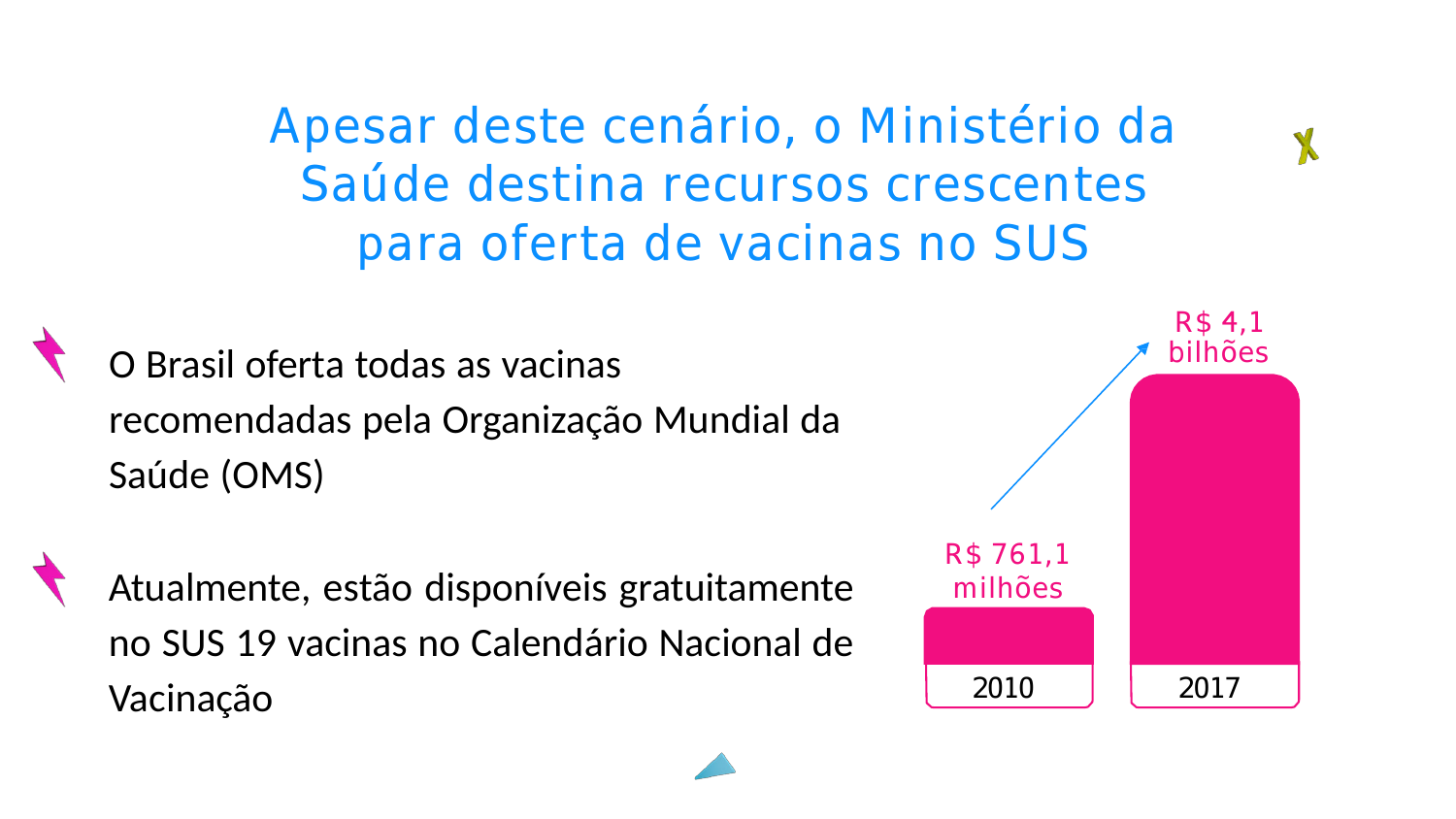

Apesar deste cenário, o Ministério da Saúde destina recursos crescentes

para oferta de vacinas no SUS
R$ 4,1

O Brasil oferta todas as vacinas recomendadas pela Organização Mundial da Saúde (OMS)
bilhões

R$ 761,1
milhões
Atualmente, estão disponíveis gratuitamente no SUS 19 vacinas no Calendário Nacional de Vacinação

2010
2017